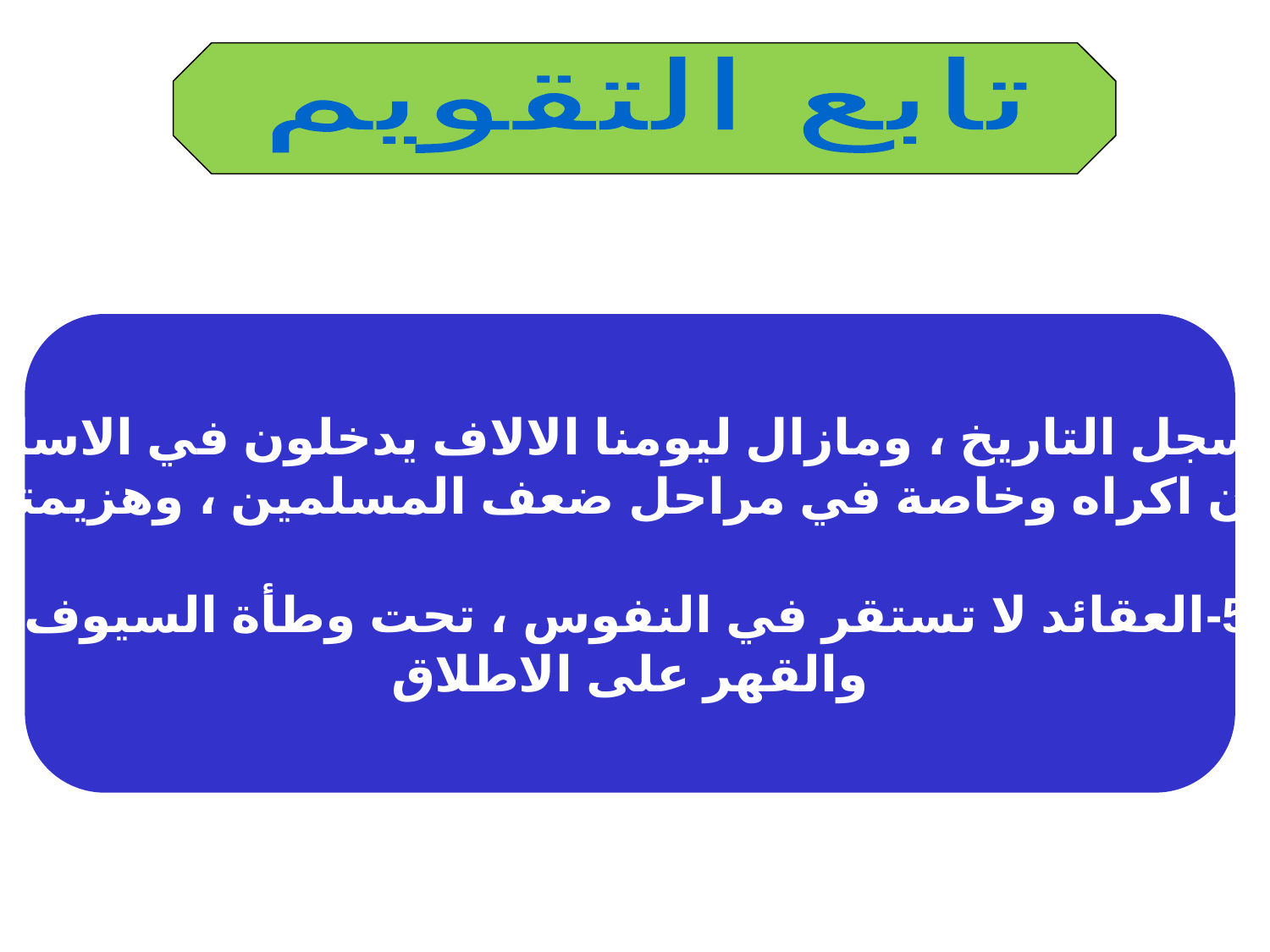

تابع التقويم
4- سجل التاريخ ، ومازال ليومنا الالاف يدخلون في الاسلام
بدون اكراه وخاصة في مراحل ضعف المسلمين ، وهزيمتهم

5-العقائد لا تستقر في النفوس ، تحت وطأة السيوف
والقهر على الاطلاق